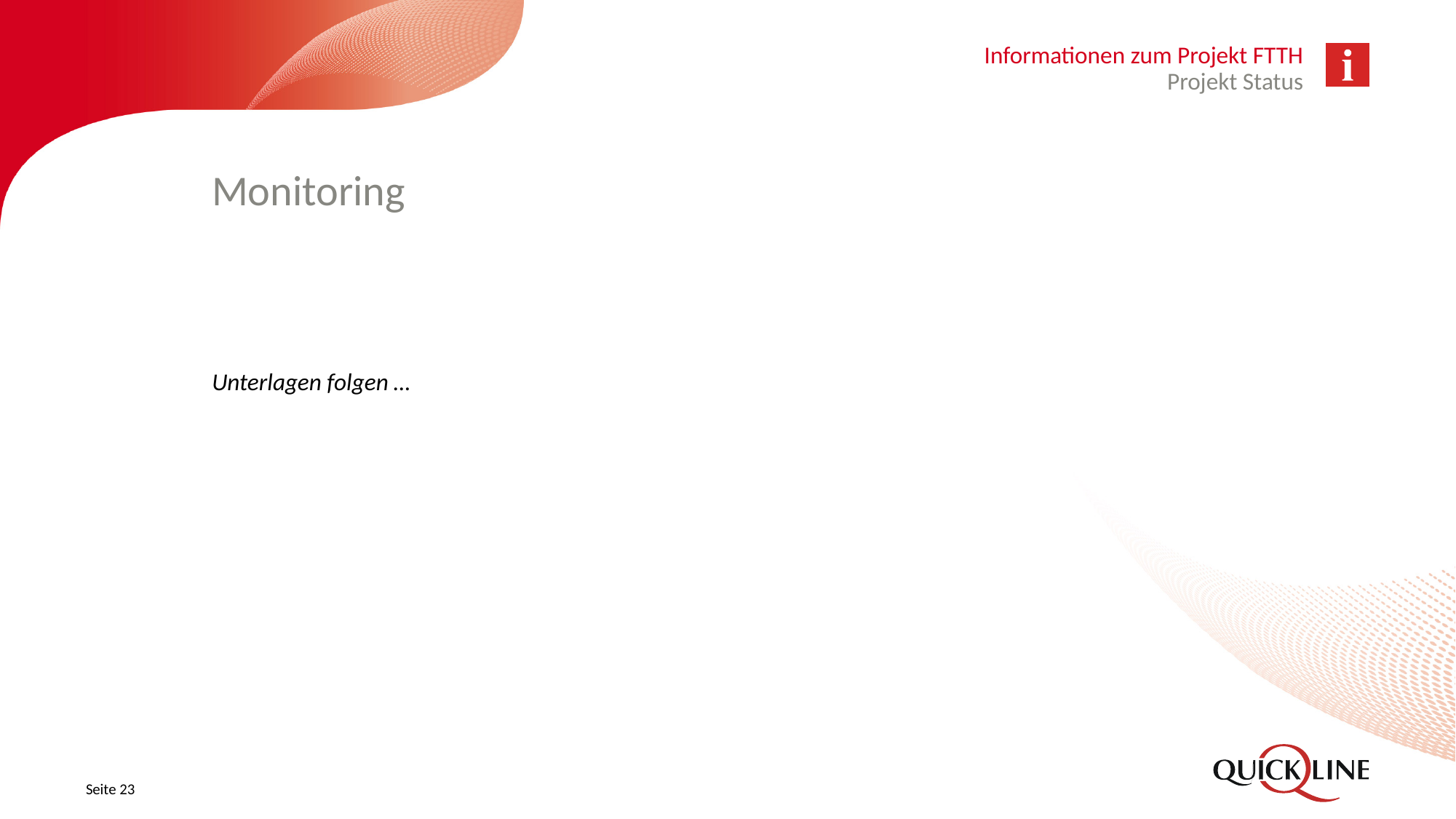

Informationen zum Projekt FTTH
Projekt Status
# Monitoring
Unterlagen folgen …
Seite 23